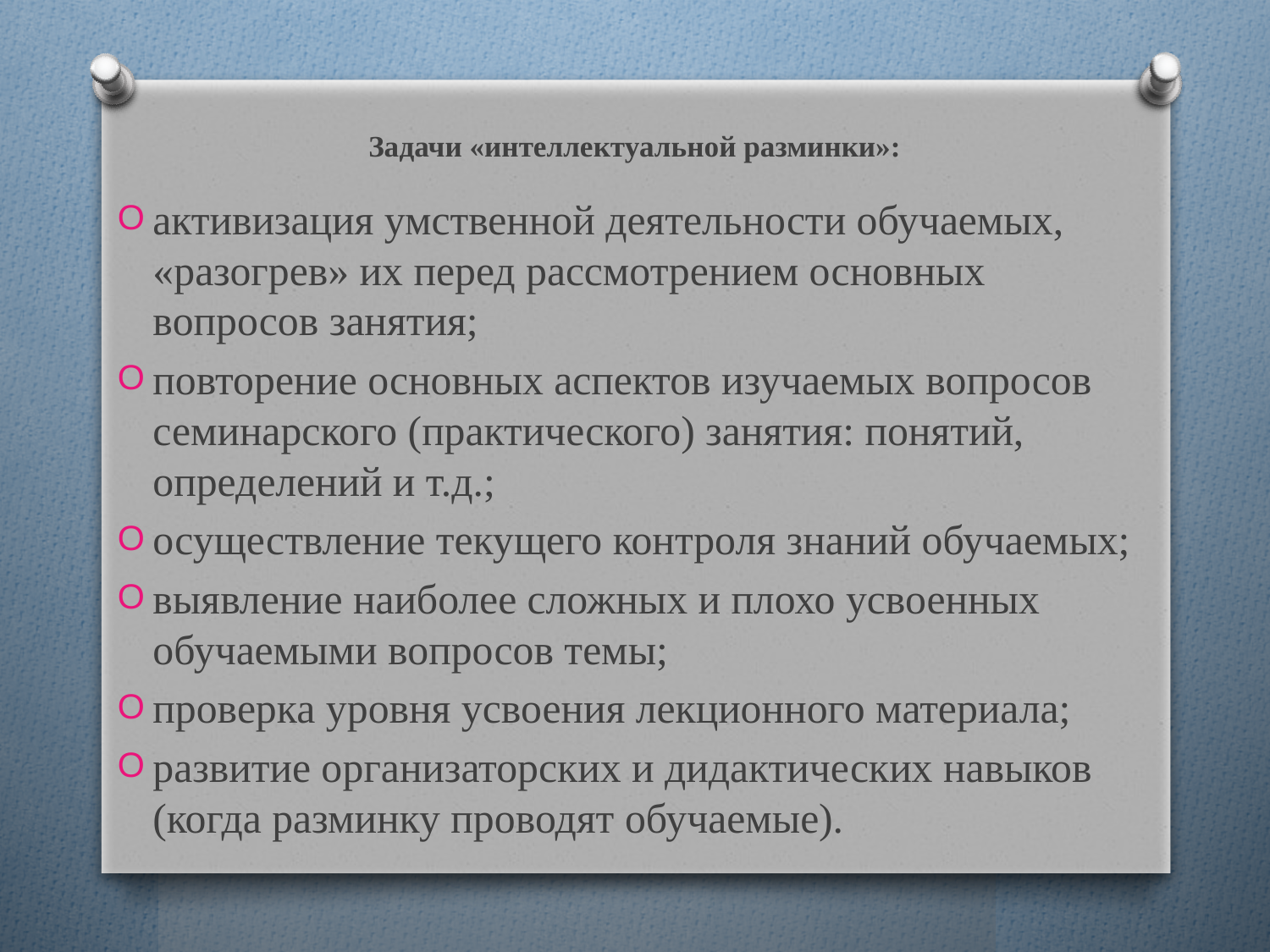

# Задачи «интеллектуальной разминки»:
активизация умственной деятельности обучаемых, «разогрев» их перед рассмотрением основных вопросов занятия;
повторение основных аспектов изучаемых вопросов семинарского (практического) занятия: понятий, определений и т.д.;
осуществление текущего контроля знаний обучаемых;
выявление наиболее сложных и плохо усвоенных обучаемыми вопросов темы;
проверка уровня усвоения лекционного материала;
развитие организаторских и дидактических навыков (когда разминку проводят обучаемые).